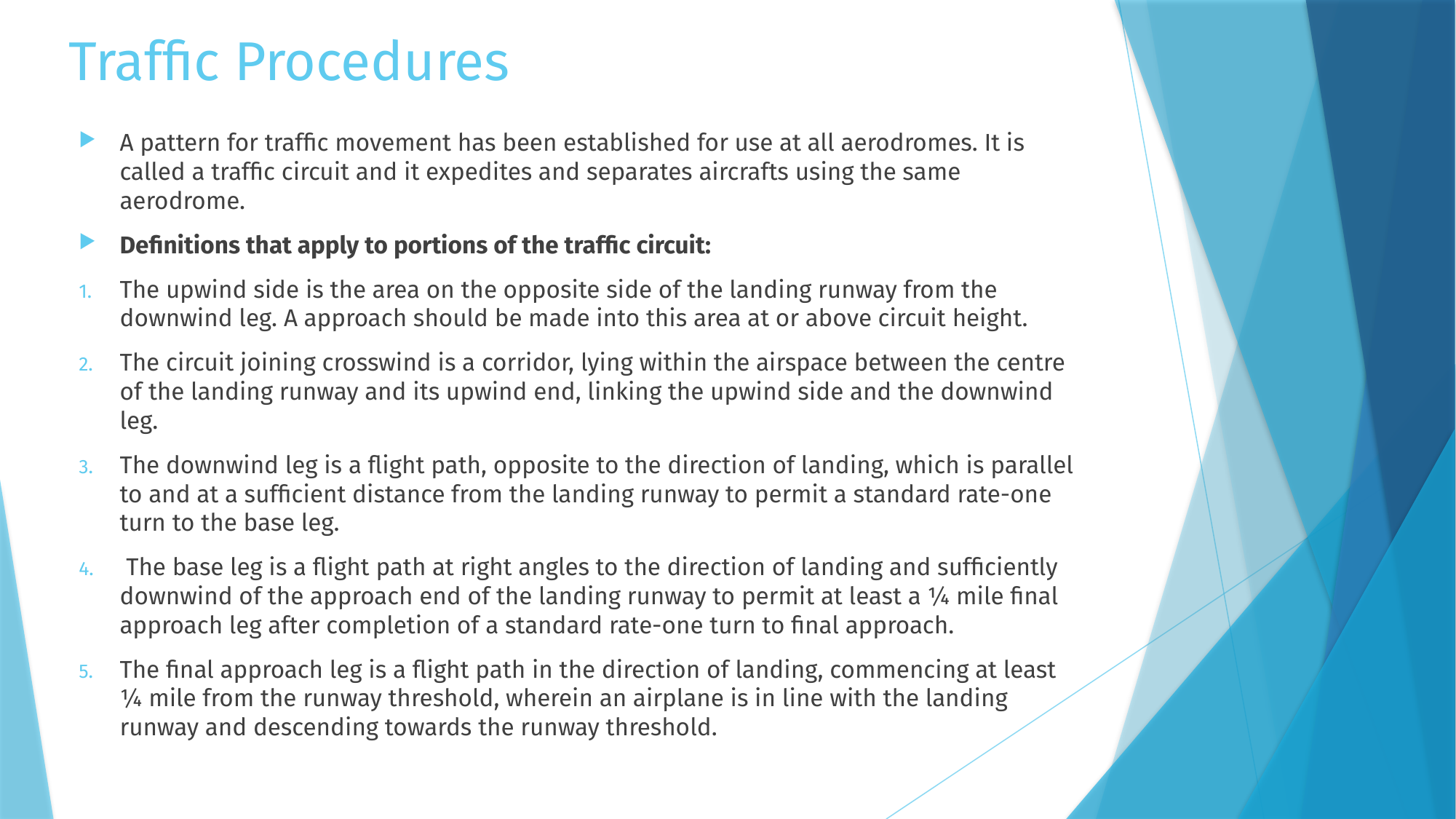

# Traffic Procedures
A pattern for traffic movement has been established for use at all aerodromes. It is called a traffic circuit and it expedites and separates aircrafts using the same aerodrome.
Definitions that apply to portions of the traffic circuit:
The upwind side is the area on the opposite side of the landing runway from the downwind leg. A approach should be made into this area at or above circuit height.
The circuit joining crosswind is a corridor, lying within the airspace between the centre of the landing runway and its upwind end, linking the upwind side and the downwind leg.
The downwind leg is a flight path, opposite to the direction of landing, which is parallel to and at a sufficient distance from the landing runway to permit a standard rate-one turn to the base leg.
 The base leg is a flight path at right angles to the direction of landing and sufficiently downwind of the approach end of the landing runway to permit at least a ¼ mile final approach leg after completion of a standard rate-one turn to final approach.
The final approach leg is a flight path in the direction of landing, commencing at least ¼ mile from the runway threshold, wherein an airplane is in line with the landing runway and descending towards the runway threshold.